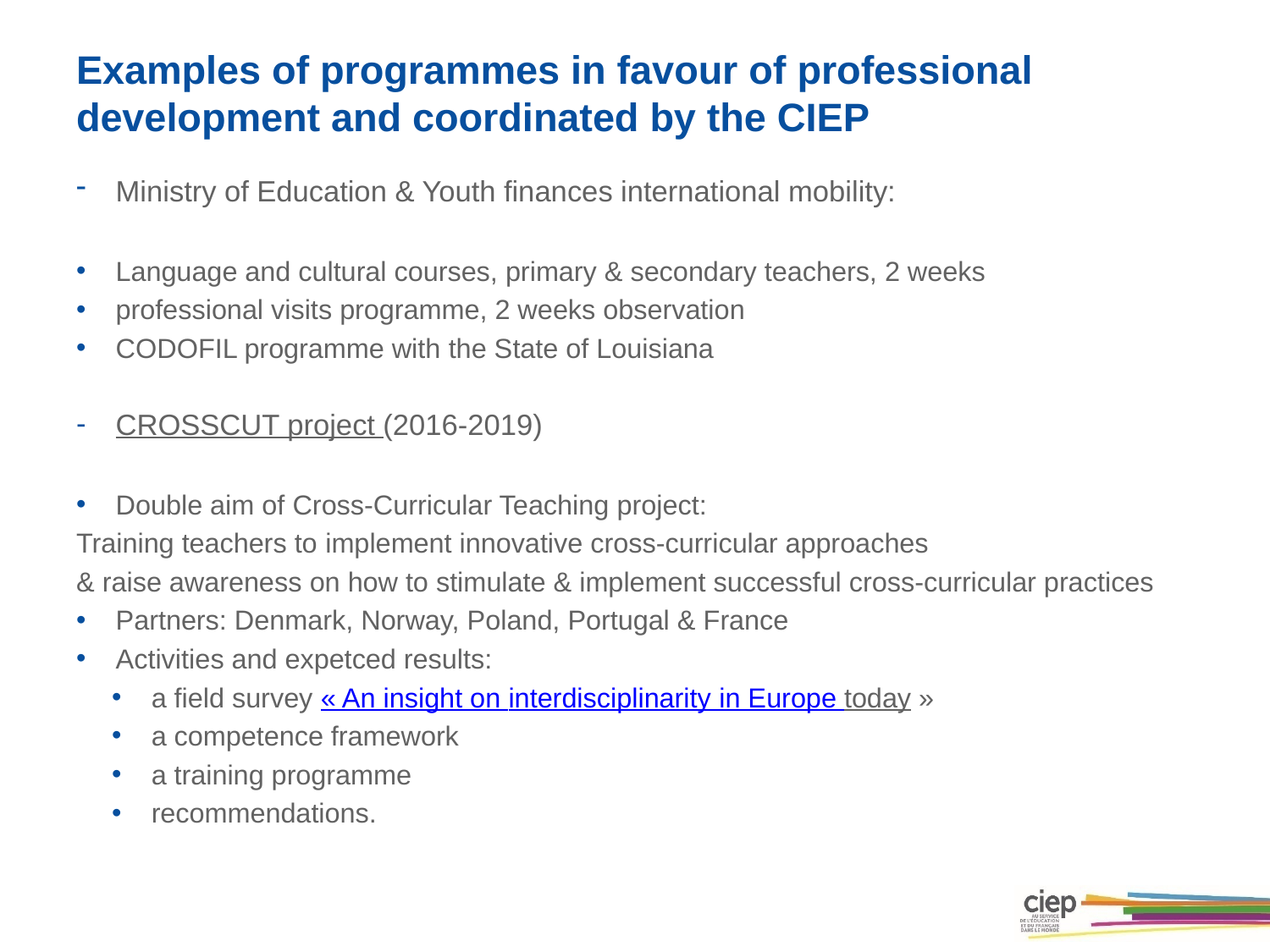

# Examples of programmes in favour of professional development and coordinated by the CIEP
Ministry of Education & Youth finances international mobility:

Language and cultural courses, primary & secondary teachers, 2 weeks
professional visits programme, 2 weeks observation
CODOFIL programme with the State of Louisiana

CROSSCUT project (2016-2019)

Double aim of Cross-Curricular Teaching project:
Training teachers to implement innovative cross-curricular approaches
& raise awareness on how to stimulate & implement successful cross-curricular practices
Partners: Denmark, Norway, Poland, Portugal & France
Activities and expetced results:
a field survey « An insight on interdisciplinarity in Europe today »
a competence framework
a training programme
recommendations.